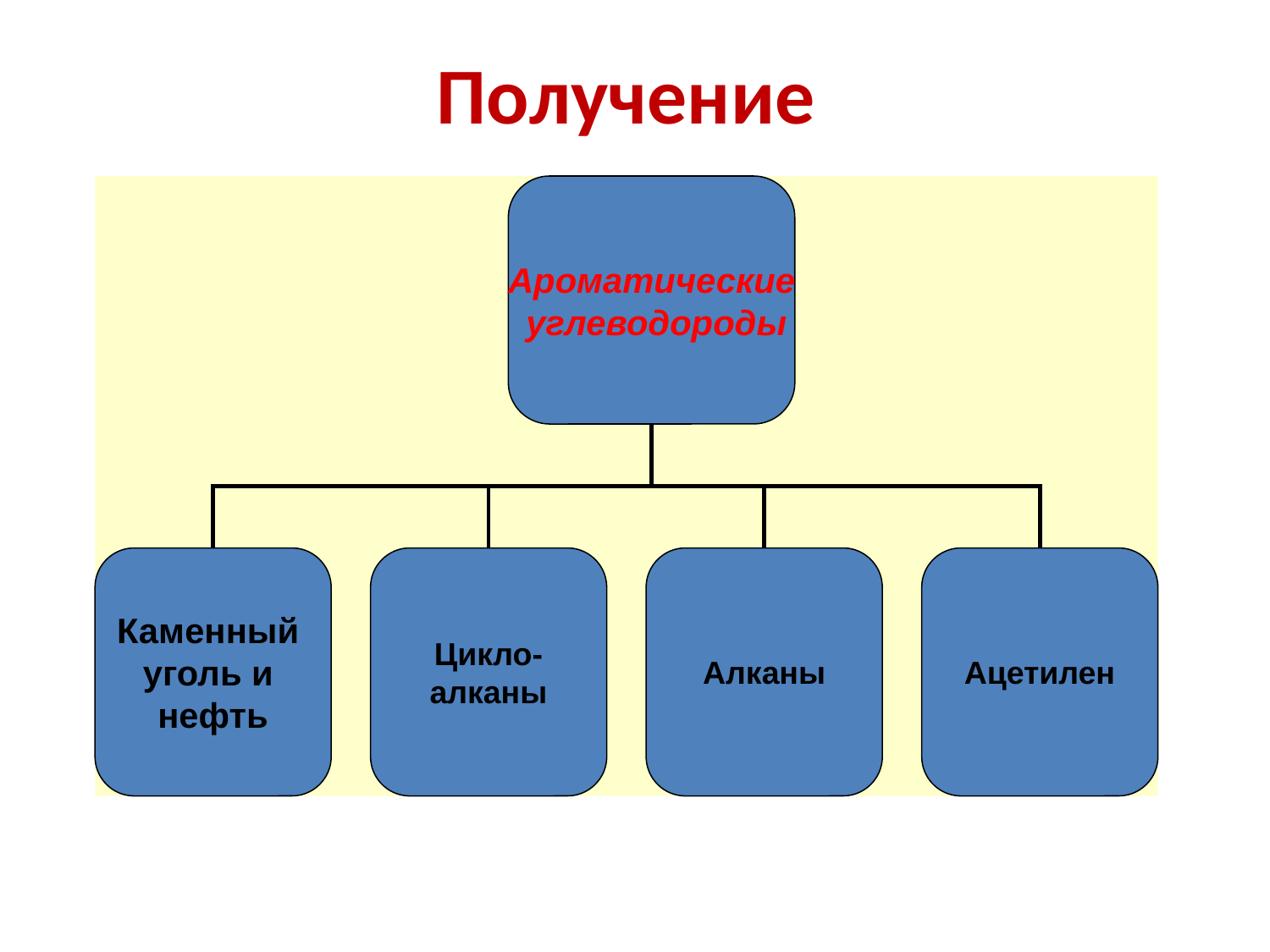

# Получение

Ароматические
 углеводороды
Каменный
уголь и
нефть
Цикло-
алканы
Алканы
Ацетилен